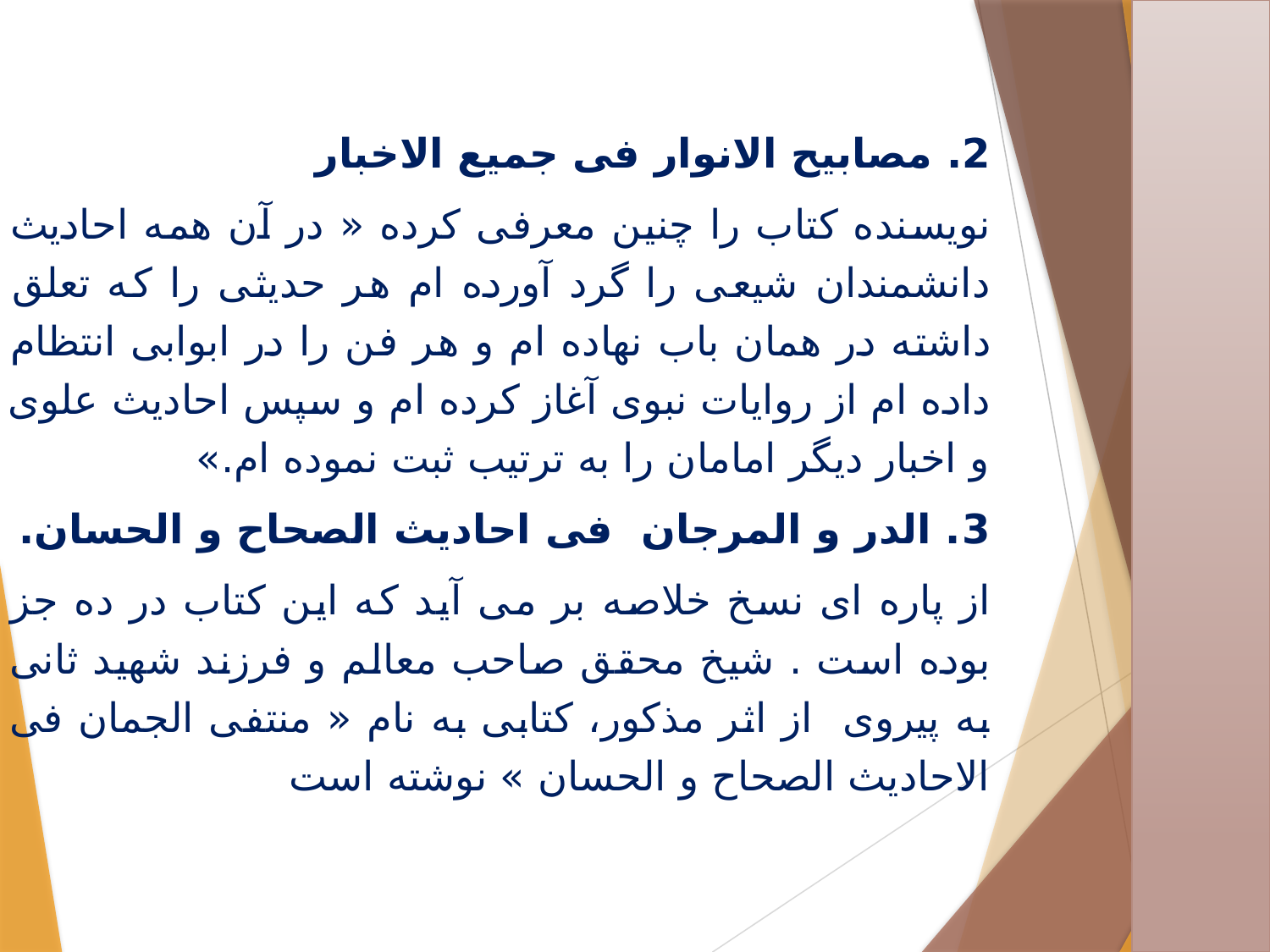

2. مصابیح الانوار فی جمیع الاخبار
نویسنده کتاب را چنین معرفی کرده « در آن همه احادیث دانشمندان شیعی را گرد آورده ام هر حدیثی را که تعلق داشته در همان باب نهاده ام و هر فن را در ابوابی انتظام داده ام از روایات نبوی آغاز کرده ام و سپس احادیث علوی و اخبار دیگر امامان را به ترتیب ثبت نموده ام.»
3. الدر و المرجان  فی احادیث الصحاح و الحسان.
از پاره ای نسخ خلاصه بر می آید که این کتاب در ده جز بوده است . شیخ محقق صاحب معالم و فرزند شهید ثانی به پیروی  از اثر مذکور، کتابی به نام « منتفی الجمان فی الاحادیث الصحاح و الحسان » نوشته است